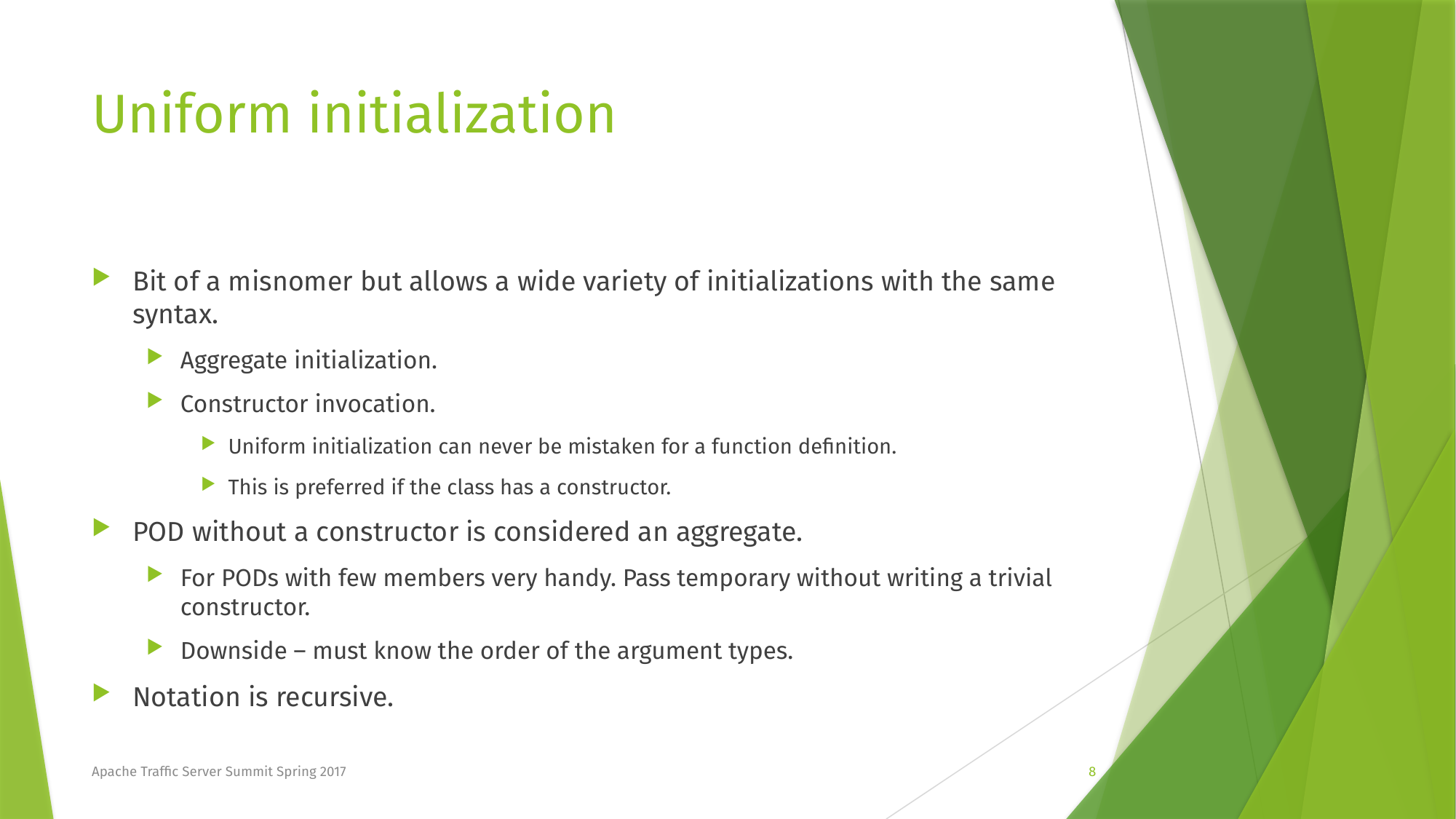

# Uniform initialization
Bit of a misnomer but allows a wide variety of initializations with the same syntax.
Aggregate initialization.
Constructor invocation.
Uniform initialization can never be mistaken for a function definition.
This is preferred if the class has a constructor.
POD without a constructor is considered an aggregate.
For PODs with few members very handy. Pass temporary without writing a trivial constructor.
Downside – must know the order of the argument types.
Notation is recursive.
8
Apache Traffic Server Summit Spring 2017